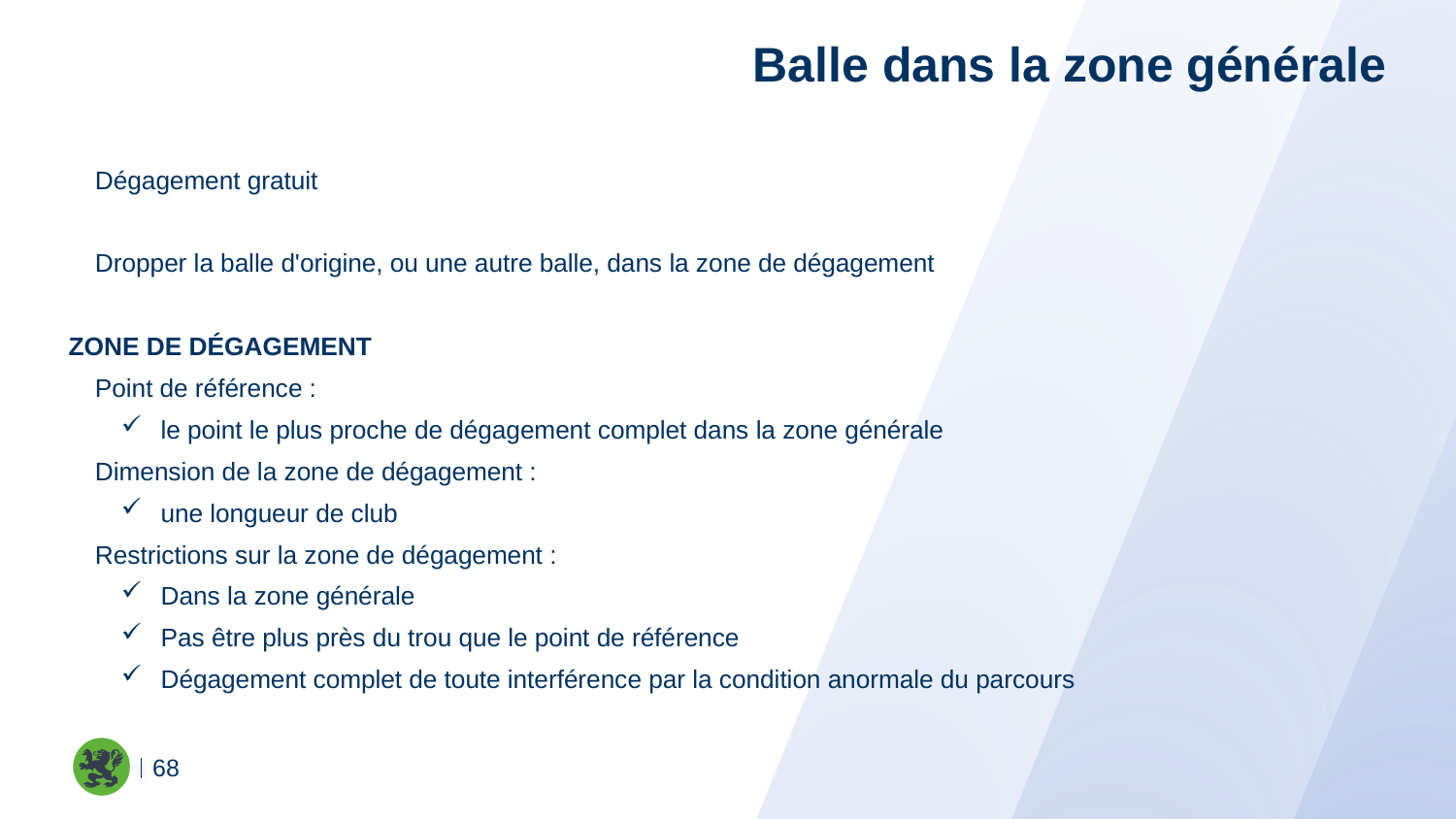

Balle dans la zone générale

Dégagement gratuit

Dropper la balle d'origine, ou une autre balle, dans la zone de dégagement

Zone de dégagement
Point de référence :
le point le plus proche de dégagement complet dans la zone générale
Dimension de la zone de dégagement :
une longueur de club
Restrictions sur la zone de dégagement :
Dans la zone générale
Pas être plus près du trou que le point de référence
Dégagement complet de toute interférence par la condition anormale du parcours
68